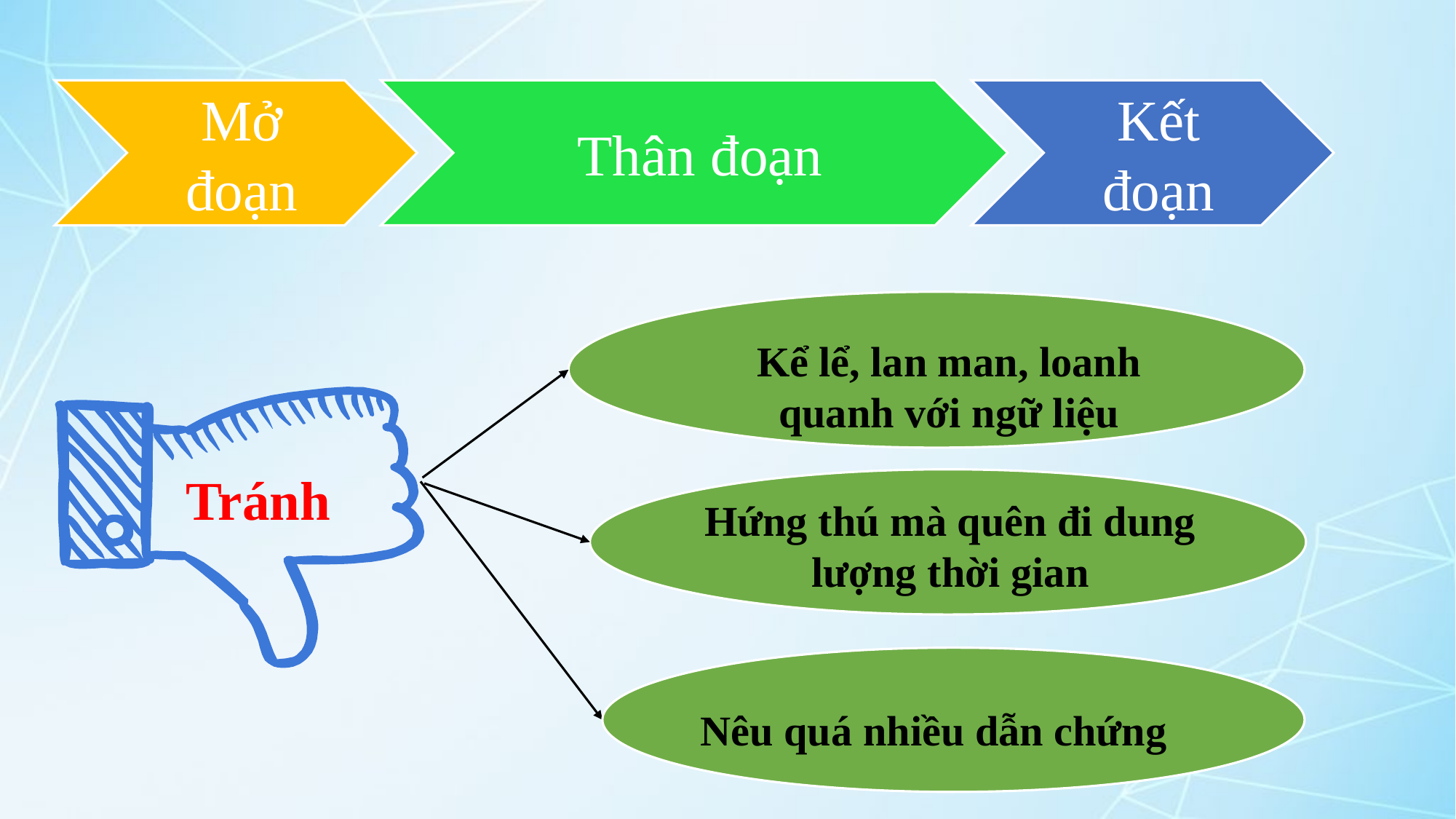

Mở đoạn
Thân đoạn
Kết đoạn

Kể lể, lan man, loanh quanh với ngữ liệu

Tránh

Hứng thú mà quên đi dung lượng thời gian

Nêu quá nhiều dẫn chứng